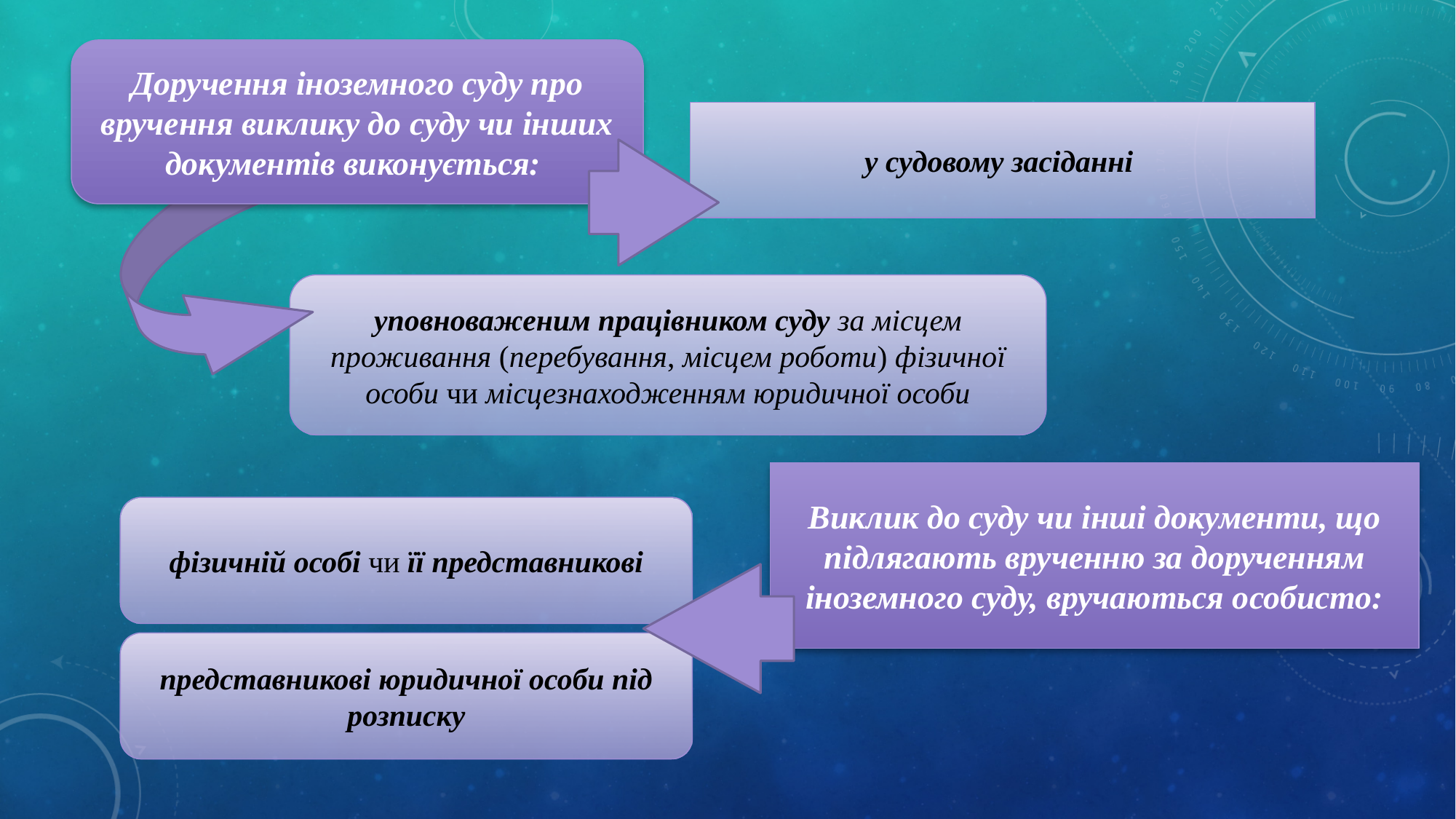

Доручення іноземного суду про вручення виклику до суду чи інших документів виконується:
у судовому засіданні

уповноваженим працівником суду за місцем проживання (перебування, місцем роботи) фізичної особи чи місцезнаходженням юридичної особи
Виклик до суду чи інші документи, що підлягають врученню за дорученням іноземного суду, вручаються особисто:
фізичній особі чи її представникові

представникові юридичної особи під розписку